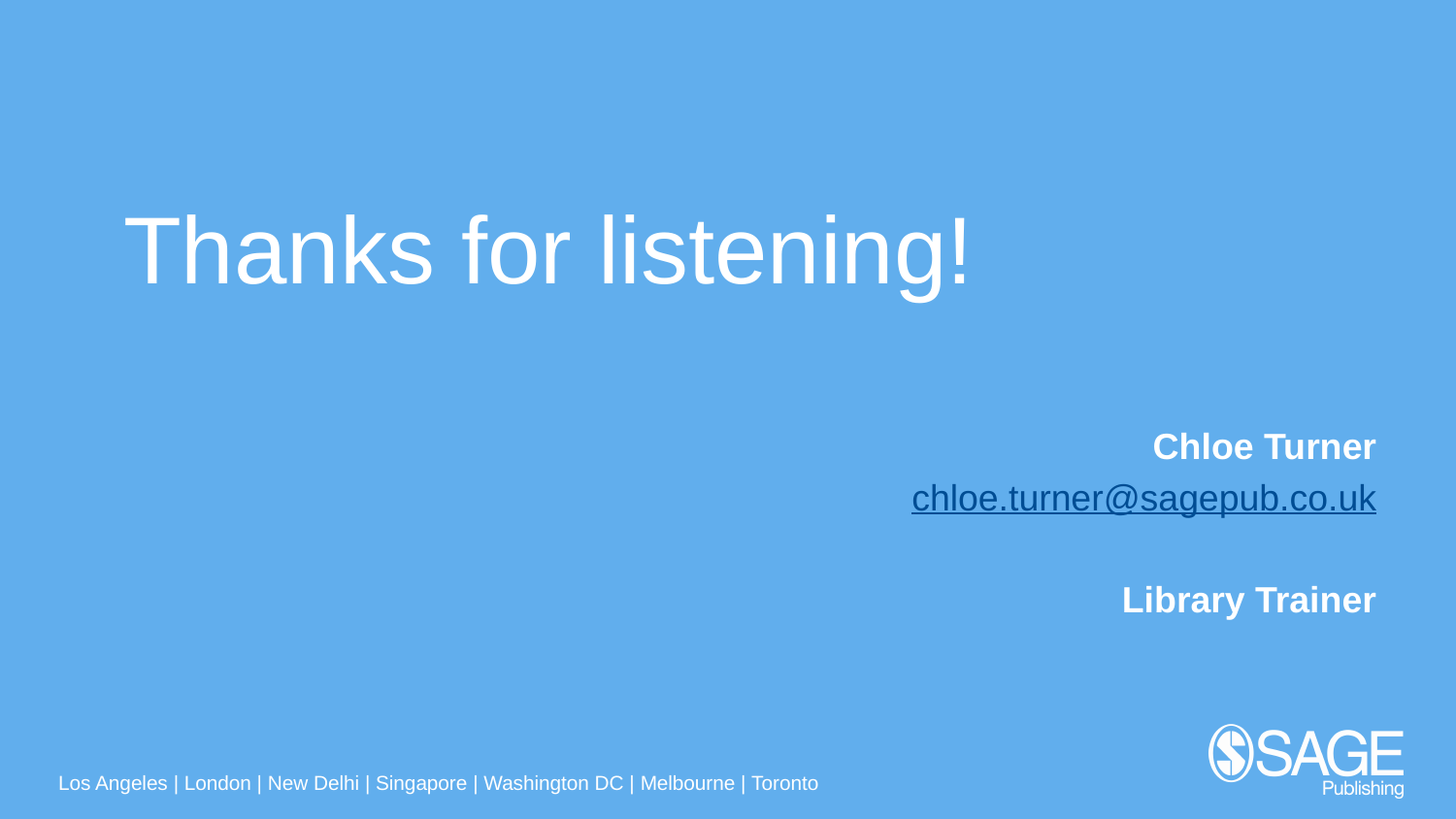

# Thanks for listening!
Chloe Turner
chloe.turner@sagepub.co.uk

Library Trainer